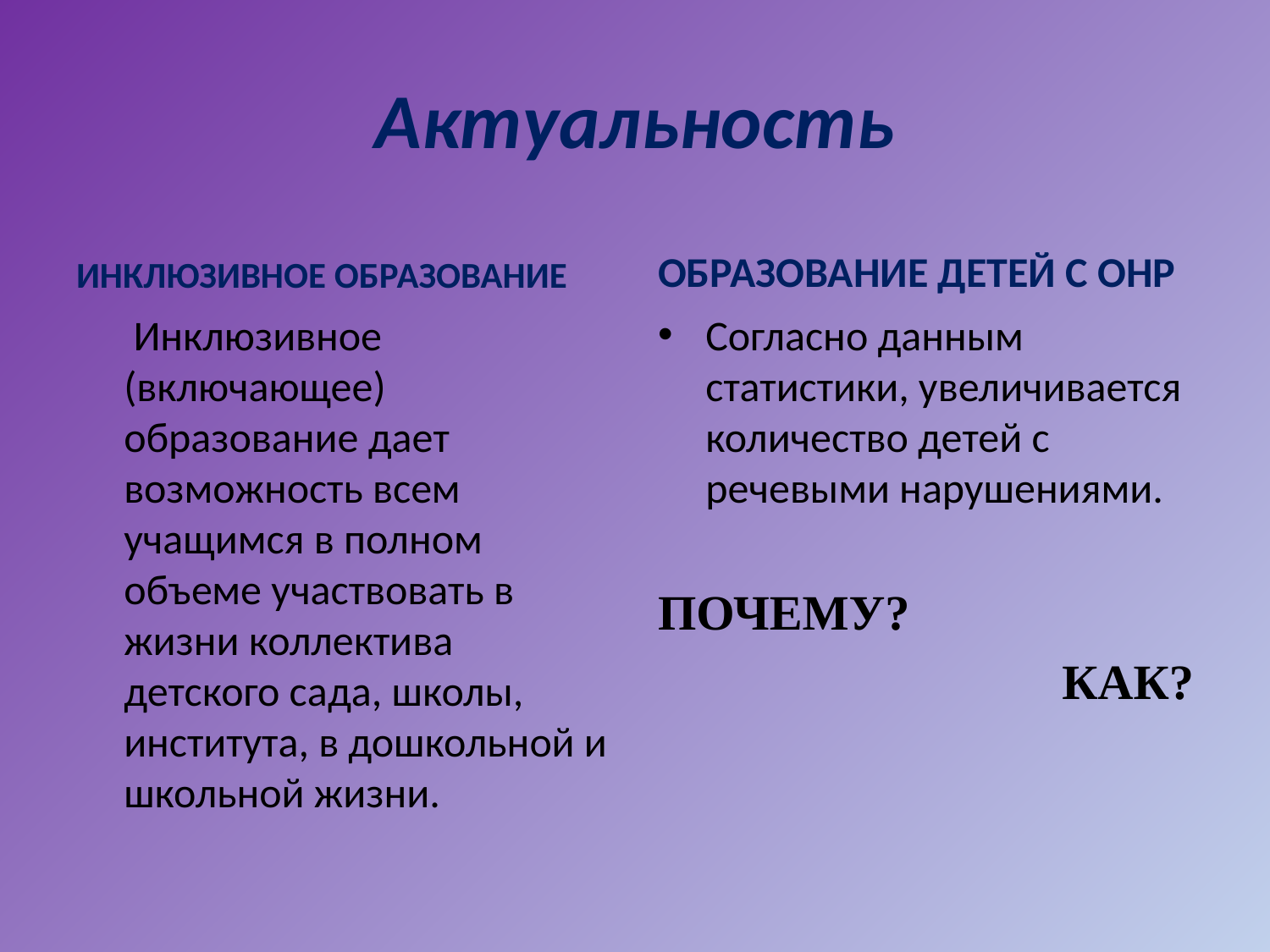

# Актуальность
ИНКЛЮЗИВНОЕ ОБРАЗОВАНИЕ
ОБРАЗОВАНИЕ ДЕТЕЙ С ОНР
      Инклюзивное (включающее) образование дает возможность всем учащимся в полном объеме участвовать в жизни коллектива детского сада, школы, института, в дошкольной и школьной жизни.

Согласно данным статистики, увеличивается количество детей с речевыми нарушениями.

ПОЧЕМУ?
КАК?